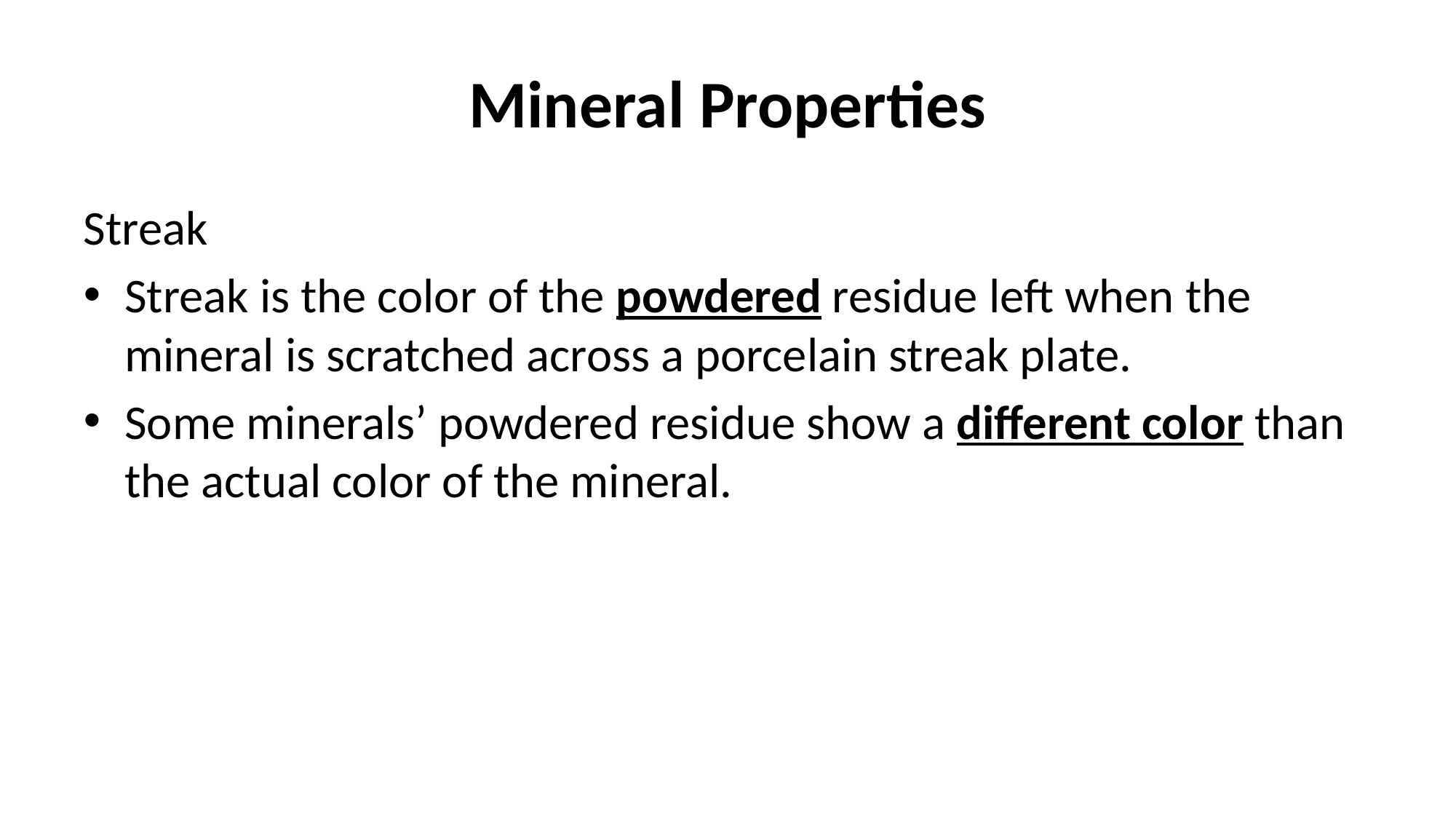

# Mineral Properties
Streak
Streak is the color of the powdered residue left when the mineral is scratched across a porcelain streak plate.
Some minerals’ powdered residue show a different color than the actual color of the mineral.